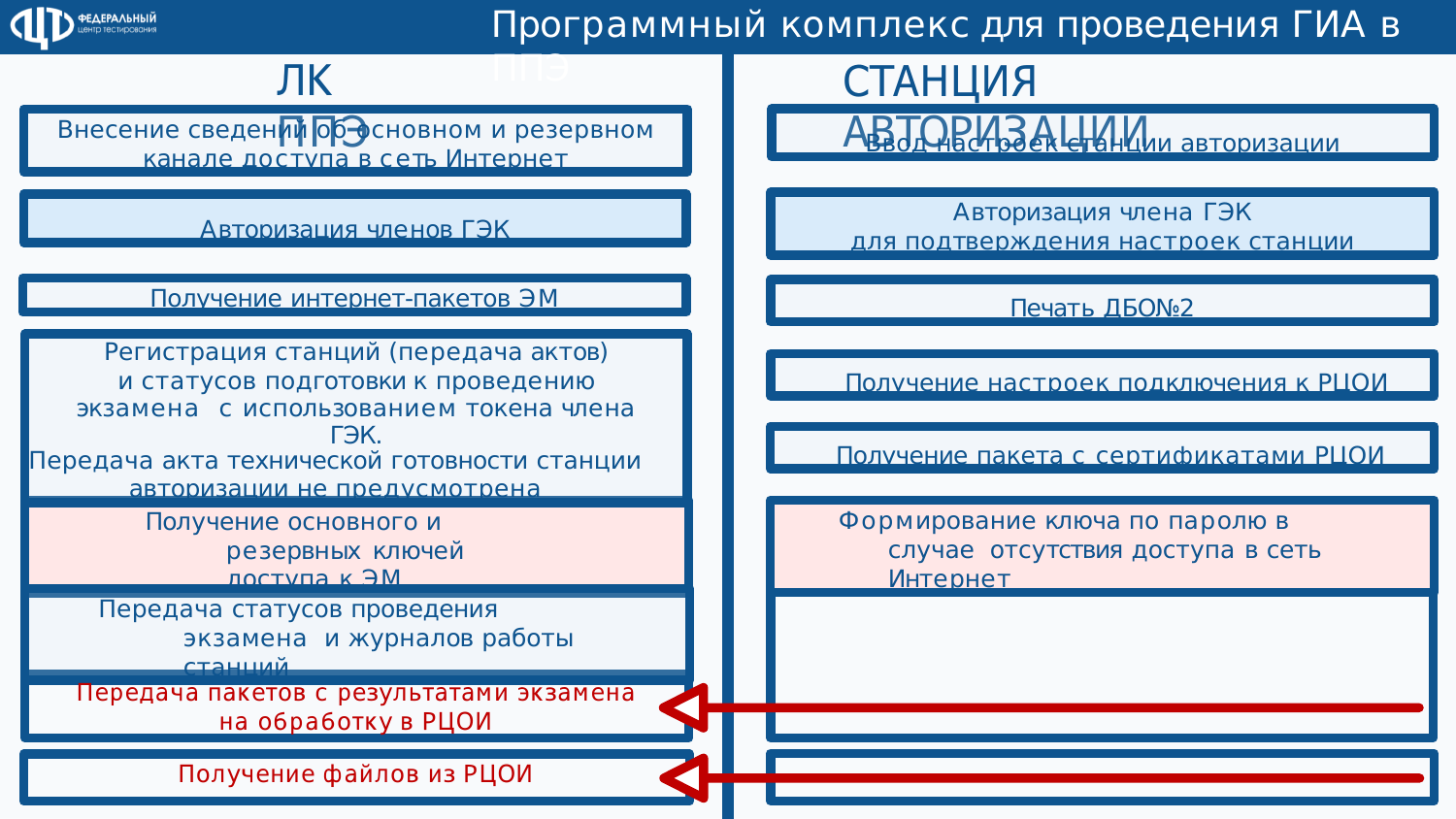

Программный комплекс для проведения ГИА в ППЭ

# ЛК ППЭ
СТАНЦИЯ АВТОРИЗАЦИИ
Ввод настроек станции авторизации
Внесение сведений об основном и резервном
канале доступа в сеть Интернет
Авторизация члена ГЭК
для подтверждения настроек станции
Авторизация членов ГЭК
Получение интернет-пакетов ЭМ
Печать ДБО№2
Регистрация станций (передача актов)
и статусов подготовки к проведению экзамена  с использованием токена члена ГЭК.
Передача акта технической готовности станции
авторизации не предусмотрена
Получение настроек подключения к РЦОИ
Получение пакета с сертификатами РЦОИ
Получение основного и резервных  ключей доступа к ЭМ
Формирование ключа по паролю в случае  отсутствия доступа в сеть Интернет
Передача статусов проведения экзамена  и журналов работы станций
Передача пакетов с результатами экзамена
на обработку в РЦОИ
Получение файлов из РЦОИ